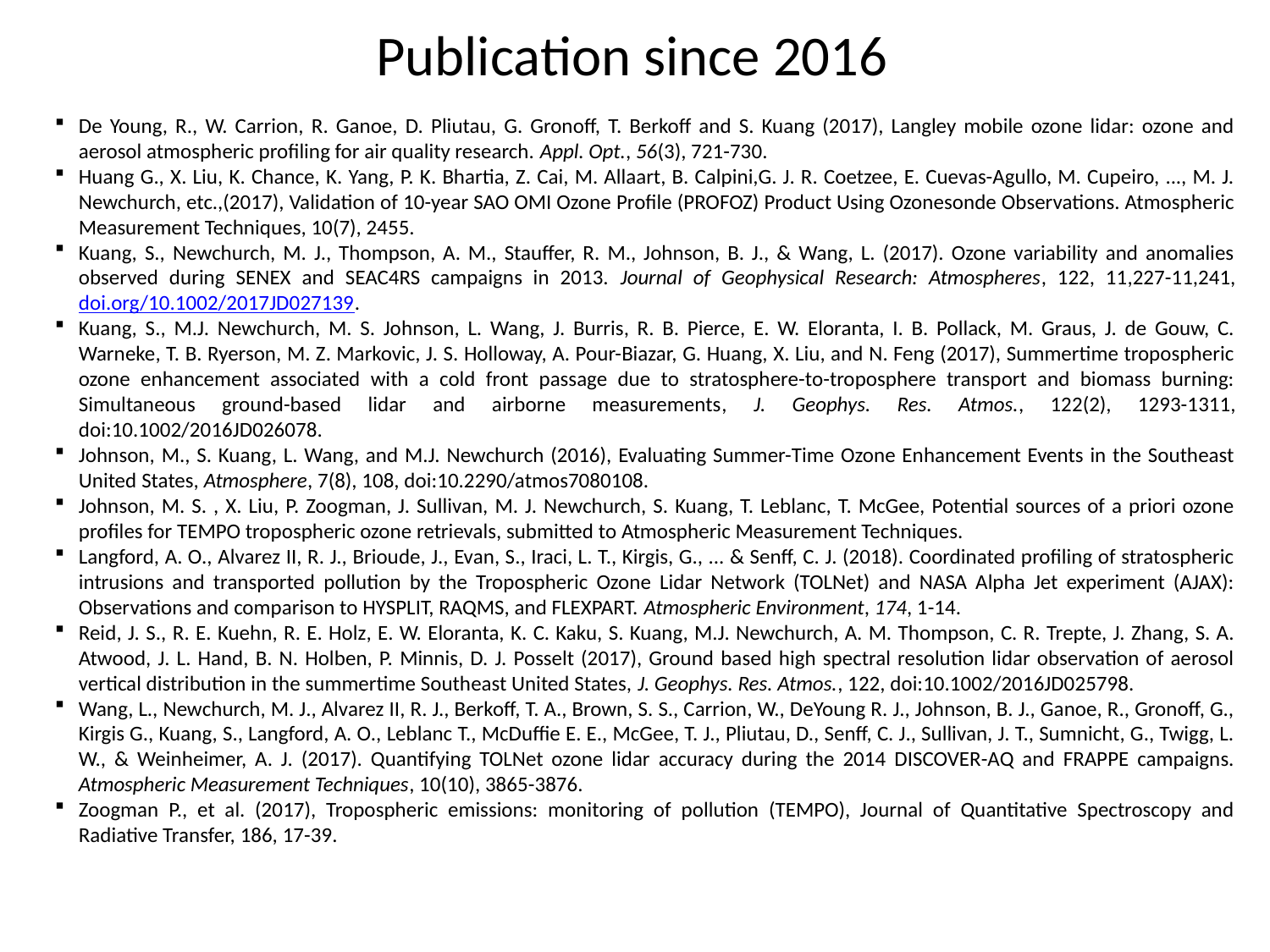

# Publication since 2016
De Young, R., W. Carrion, R. Ganoe, D. Pliutau, G. Gronoff, T. Berkoff and S. Kuang (2017), Langley mobile ozone lidar: ozone and aerosol atmospheric profiling for air quality research. Appl. Opt., 56(3), 721-730.
Huang G., X. Liu, K. Chance, K. Yang, P. K. Bhartia, Z. Cai, M. Allaart, B. Calpini,G. J. R. Coetzee, E. Cuevas-Agullo, M. Cupeiro, ..., M. J. Newchurch, etc.,(2017), Validation of 10-year SAO OMI Ozone Profile (PROFOZ) Product Using Ozonesonde Observations. Atmospheric Measurement Techniques, 10(7), 2455.
Kuang, S., Newchurch, M. J., Thompson, A. M., Stauffer, R. M., Johnson, B. J., & Wang, L. (2017). Ozone variability and anomalies observed during SENEX and SEAC4RS campaigns in 2013. Journal of Geophysical Research: Atmospheres, 122, 11,227-11,241, doi.org/10.1002/2017JD027139.
Kuang, S., M.J. Newchurch, M. S. Johnson, L. Wang, J. Burris, R. B. Pierce, E. W. Eloranta, I. B. Pollack, M. Graus, J. de Gouw, C. Warneke, T. B. Ryerson, M. Z. Markovic, J. S. Holloway, A. Pour-Biazar, G. Huang, X. Liu, and N. Feng (2017), Summertime tropospheric ozone enhancement associated with a cold front passage due to stratosphere-to-troposphere transport and biomass burning: Simultaneous ground-based lidar and airborne measurements, J. Geophys. Res. Atmos., 122(2), 1293-1311, doi:10.1002/2016JD026078.
Johnson, M., S. Kuang, L. Wang, and M.J. Newchurch (2016), Evaluating Summer-Time Ozone Enhancement Events in the Southeast United States, Atmosphere, 7(8), 108, doi:10.2290/atmos7080108.
Johnson, M. S. , X. Liu, P. Zoogman, J. Sullivan, M. J. Newchurch, S. Kuang, T. Leblanc, T. McGee, Potential sources of a priori ozone profiles for TEMPO tropospheric ozone retrievals, submitted to Atmospheric Measurement Techniques.
Langford, A. O., Alvarez II, R. J., Brioude, J., Evan, S., Iraci, L. T., Kirgis, G., ... & Senff, C. J. (2018). Coordinated profiling of stratospheric intrusions and transported pollution by the Tropospheric Ozone Lidar Network (TOLNet) and NASA Alpha Jet experiment (AJAX): Observations and comparison to HYSPLIT, RAQMS, and FLEXPART. Atmospheric Environment, 174, 1-14.
Reid, J. S., R. E. Kuehn, R. E. Holz, E. W. Eloranta, K. C. Kaku, S. Kuang, M.J. Newchurch, A. M. Thompson, C. R. Trepte, J. Zhang, S. A. Atwood, J. L. Hand, B. N. Holben, P. Minnis, D. J. Posselt (2017), Ground based high spectral resolution lidar observation of aerosol vertical distribution in the summertime Southeast United States, J. Geophys. Res. Atmos., 122, doi:10.1002/2016JD025798.
Wang, L., Newchurch, M. J., Alvarez II, R. J., Berkoff, T. A., Brown, S. S., Carrion, W., DeYoung R. J., Johnson, B. J., Ganoe, R., Gronoff, G., Kirgis G., Kuang, S., Langford, A. O., Leblanc T., McDuffie E. E., McGee, T. J., Pliutau, D., Senff, C. J., Sullivan, J. T., Sumnicht, G., Twigg, L. W., & Weinheimer, A. J. (2017). Quantifying TOLNet ozone lidar accuracy during the 2014 DISCOVER-AQ and FRAPPE campaigns. Atmospheric Measurement Techniques, 10(10), 3865-3876.
Zoogman P., et al. (2017), Tropospheric emissions: monitoring of pollution (TEMPO), Journal of Quantitative Spectroscopy and Radiative Transfer, 186, 17-39.